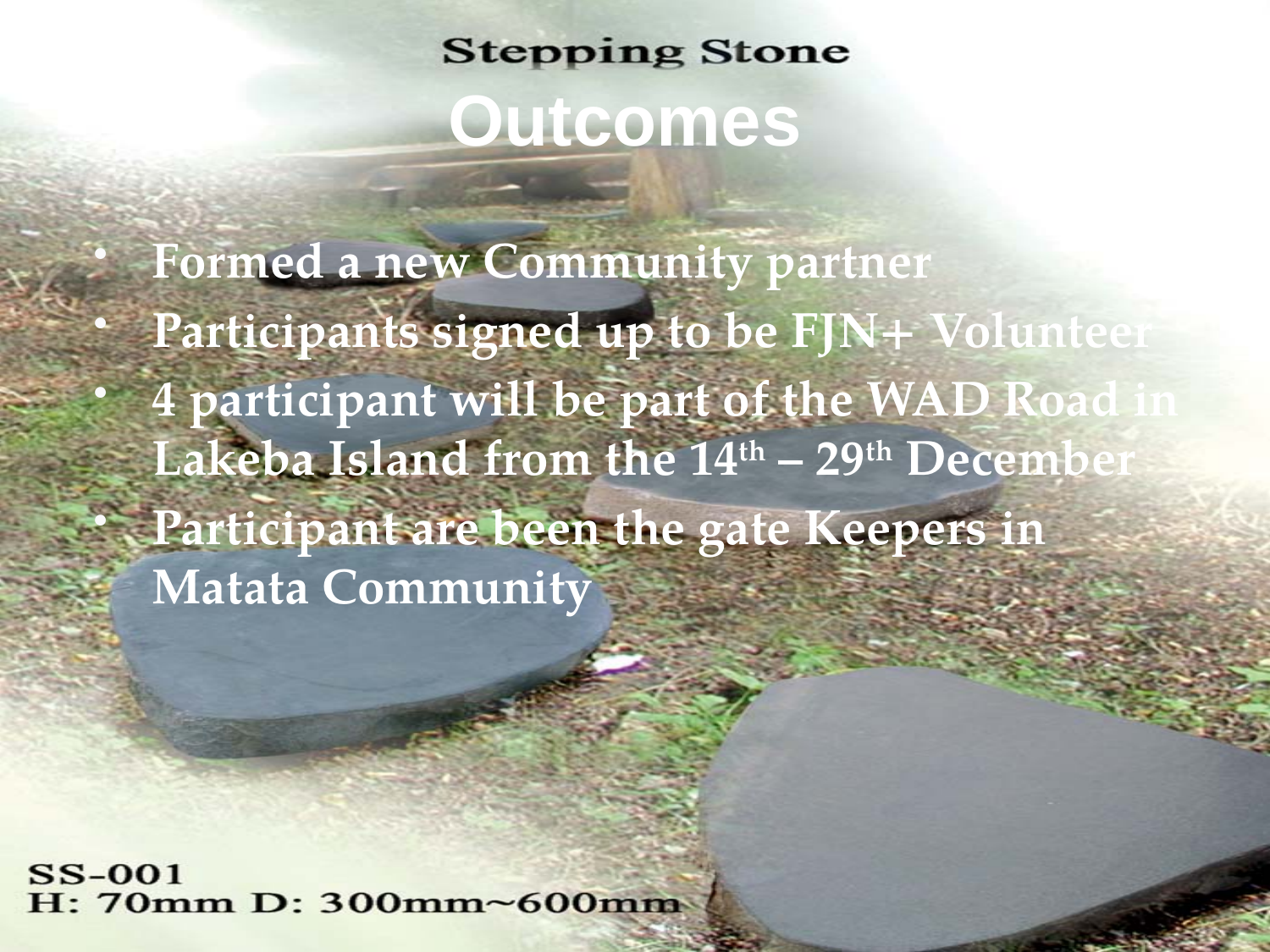

# Outcomes
Formed a new Community partner
Participants signed up to be FJN+ Volunteer
4 participant will be part of the WAD Road in Lakeba Island from the 14th – 29th December
Participant are been the gate Keepers in Matata Community